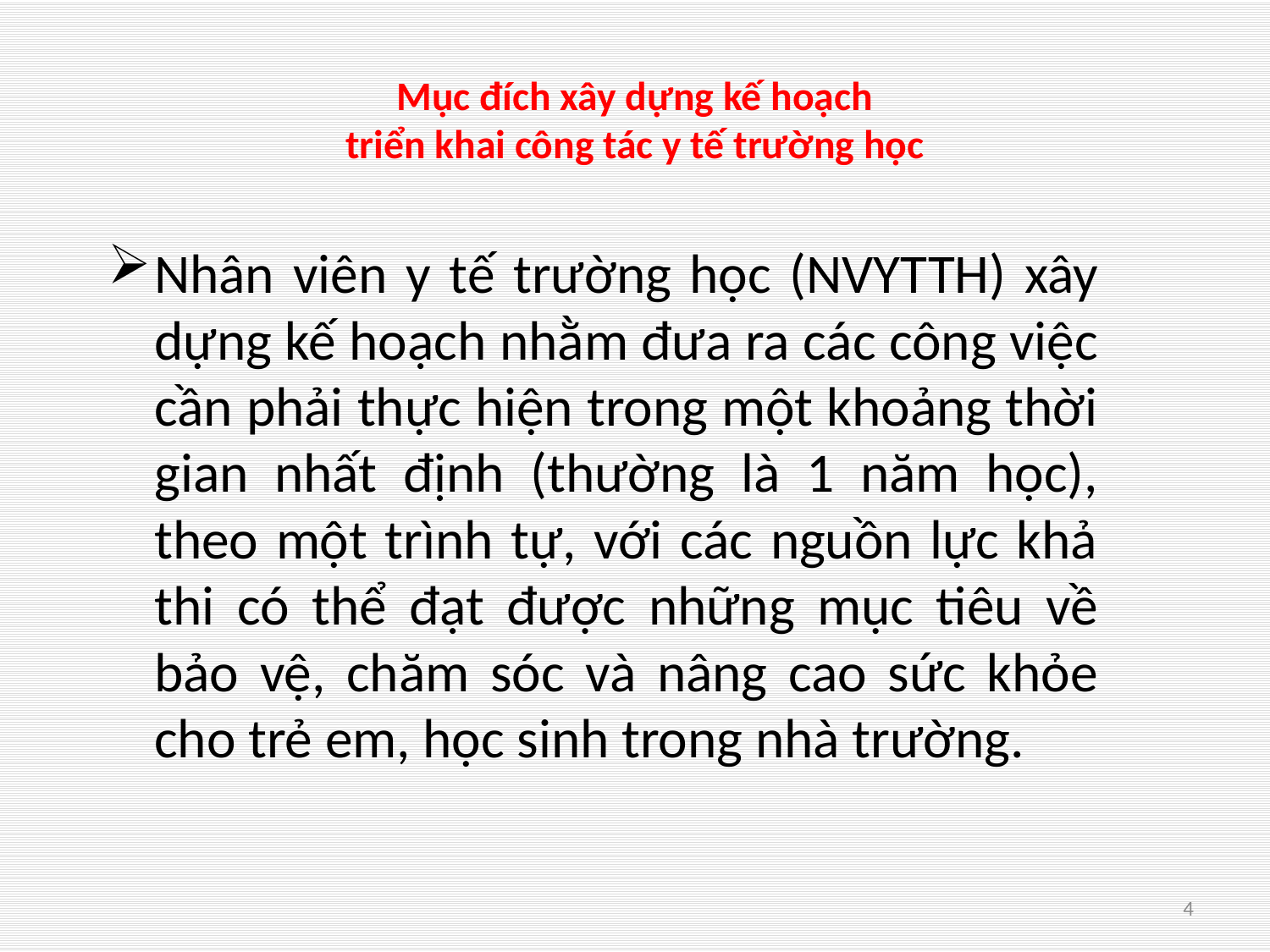

# Mục đích xây dựng kế hoạch triển khai công tác y tế trường học
Nhân viên y tế trường học (NVYTTH) xây dựng kế hoạch nhằm đưa ra các công việc cần phải thực hiện trong một khoảng thời gian nhất định (thường là 1 năm học), theo một trình tự, với các nguồn lực khả thi có thể đạt được những mục tiêu về bảo vệ, chăm sóc và nâng cao sức khỏe cho trẻ em, học sinh trong nhà trường.

4